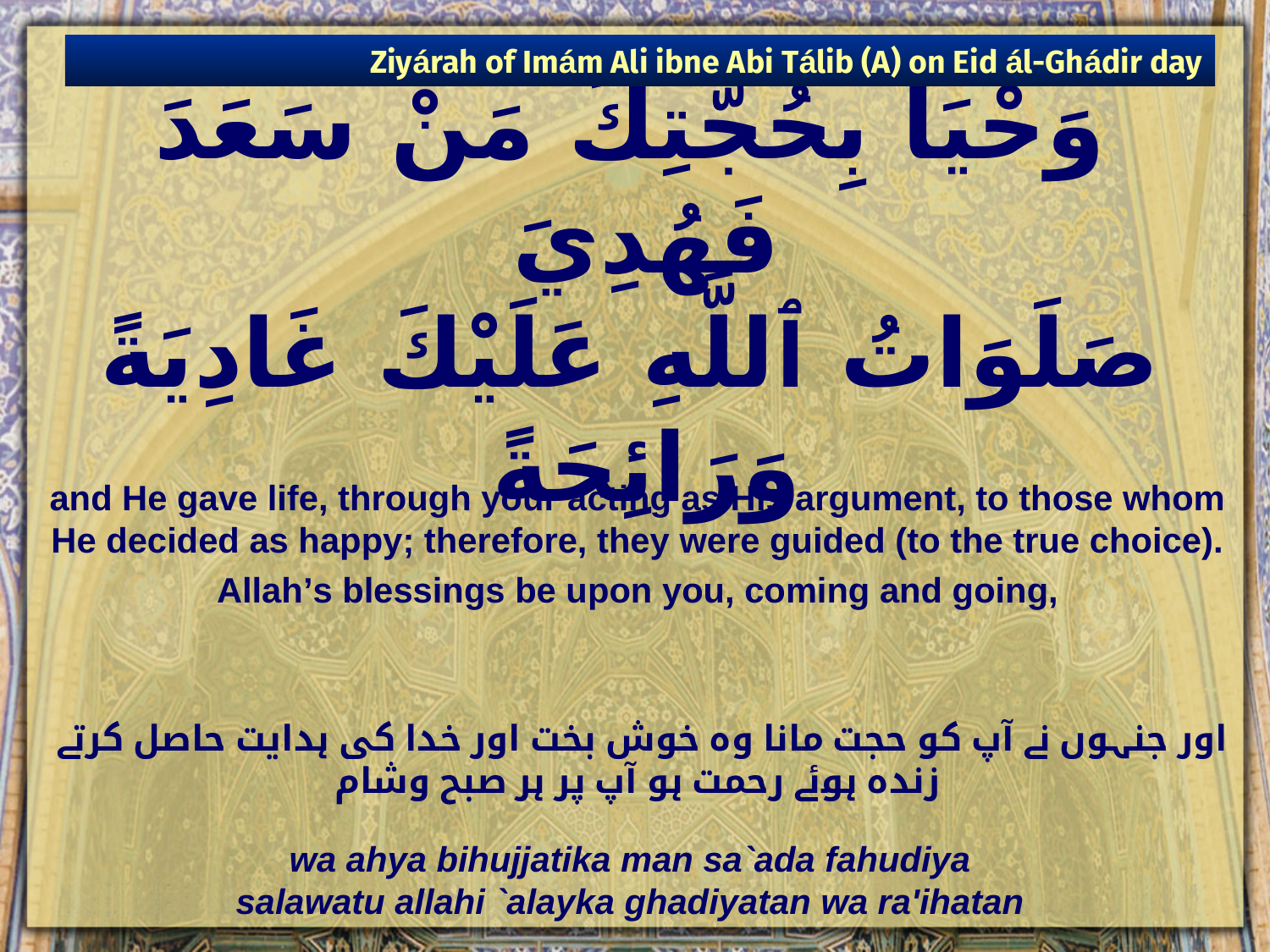

Ziyárah of Imám Ali ibne Abi Tálib (A) on Eid ál-Ghádir day
# وَحْيَا بِحُجَّتِكَ مَنْ سَعَدَ فَهُدِيَ صَلَوَاتُ ٱللَّهِ عَلَيْكَ غَادِيَةً وَرَائِحَةً
and He gave life, through your acting as His argument, to those whom He decided as happy; therefore, they were guided (to the true choice).
Allah’s blessings be upon you, coming and going,

 اور جنہوں نے آپ کو حجت مانا وہ خوش بخت اور خدا کی ہدایت حاصل کرتے زندہ ہوئے رحمت ہو آپ پر ہر صبح وشام
wa ahya bihujjatika man sa`ada fahudiya
salawatu allahi `alayka ghadiyatan wa ra'ihatan